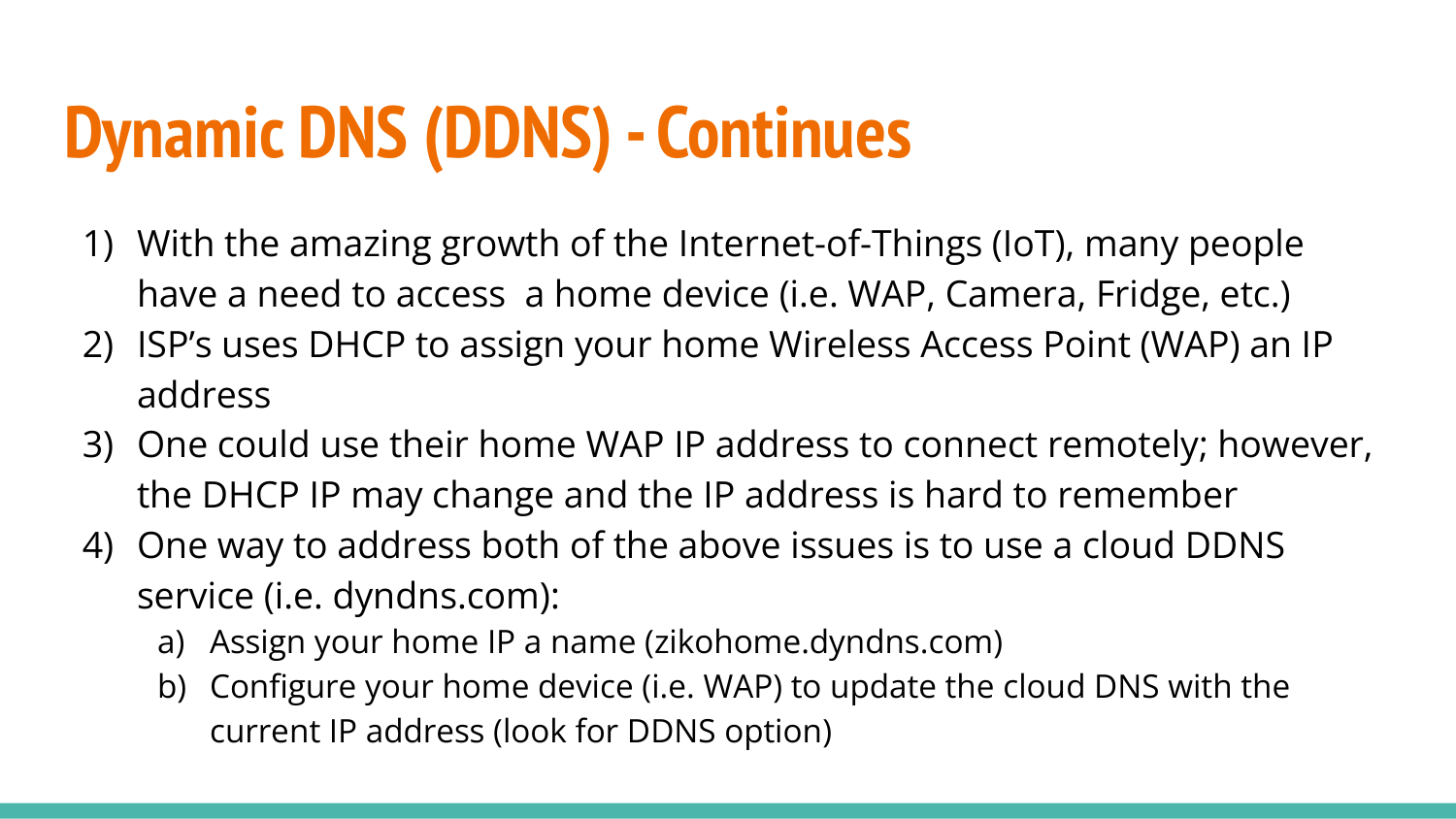

# Dynamic DNS (DDNS) - Continues
With the amazing growth of the Internet-of-Things (IoT), many people have a need to access  a home device (i.e. WAP, Camera, Fridge, etc.)
ISP’s uses DHCP to assign your home Wireless Access Point (WAP) an IP address
One could use their home WAP IP address to connect remotely; however, the DHCP IP may change and the IP address is hard to remember
One way to address both of the above issues is to use a cloud DDNS service (i.e. dyndns.com):
Assign your home IP a name (zikohome.dyndns.com)
Configure your home device (i.e. WAP) to update the cloud DNS with the current IP address (look for DDNS option)